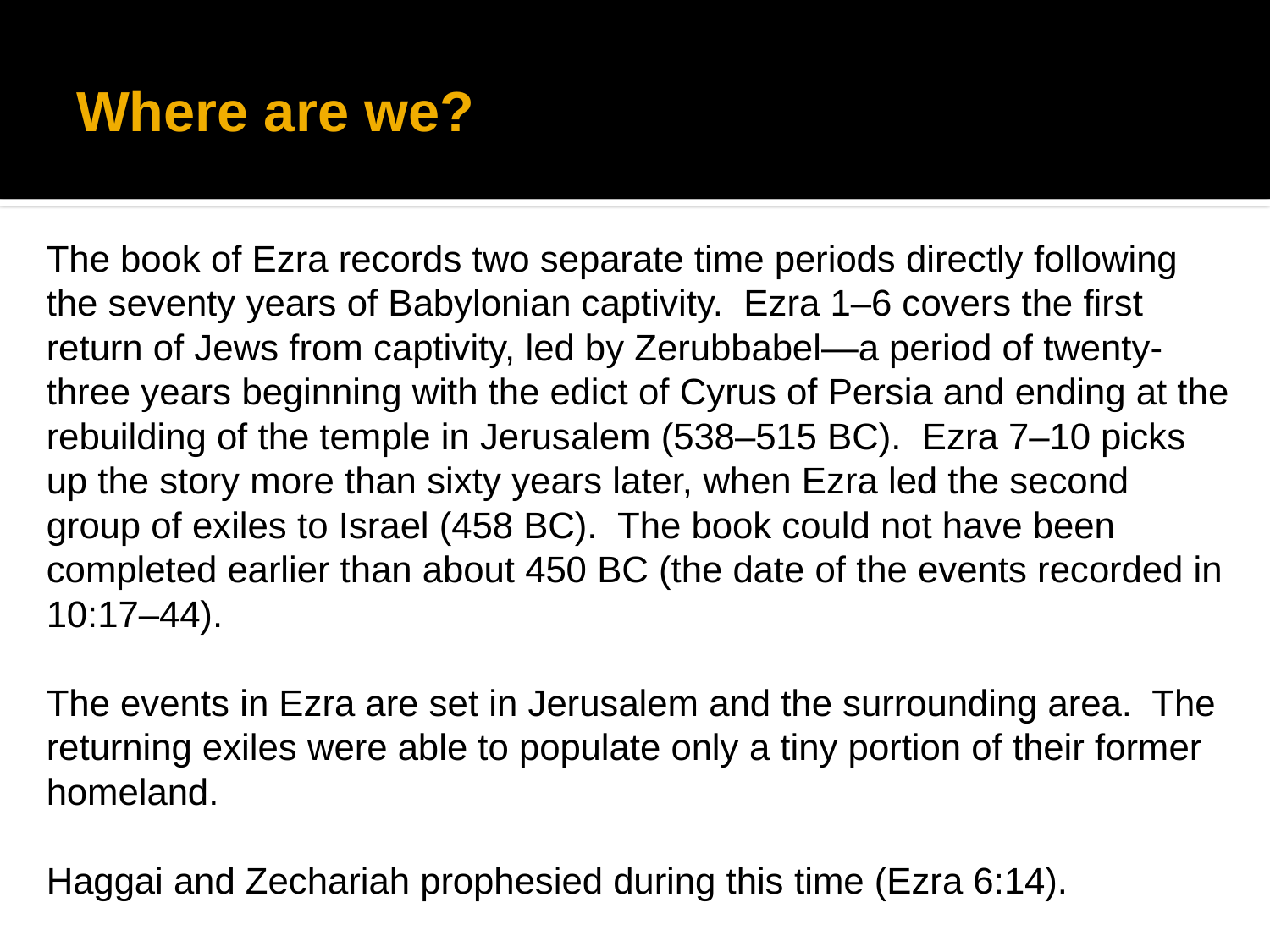

# Where are we?
The book of Ezra records two separate time periods directly following the seventy years of Babylonian captivity.  Ezra 1–6 covers the first return of Jews from captivity, led by Zerubbabel—a period of twenty-three years beginning with the edict of Cyrus of Persia and ending at the rebuilding of the temple in Jerusalem (538–515 BC).  Ezra 7–10 picks up the story more than sixty years later, when Ezra led the second group of exiles to Israel (458 BC).  The book could not have been completed earlier than about 450 BC (the date of the events recorded in 10:17–44).

The events in Ezra are set in Jerusalem and the surrounding area.  The returning exiles were able to populate only a tiny portion of their former homeland.

Haggai and Zechariah prophesied during this time (Ezra 6:14).